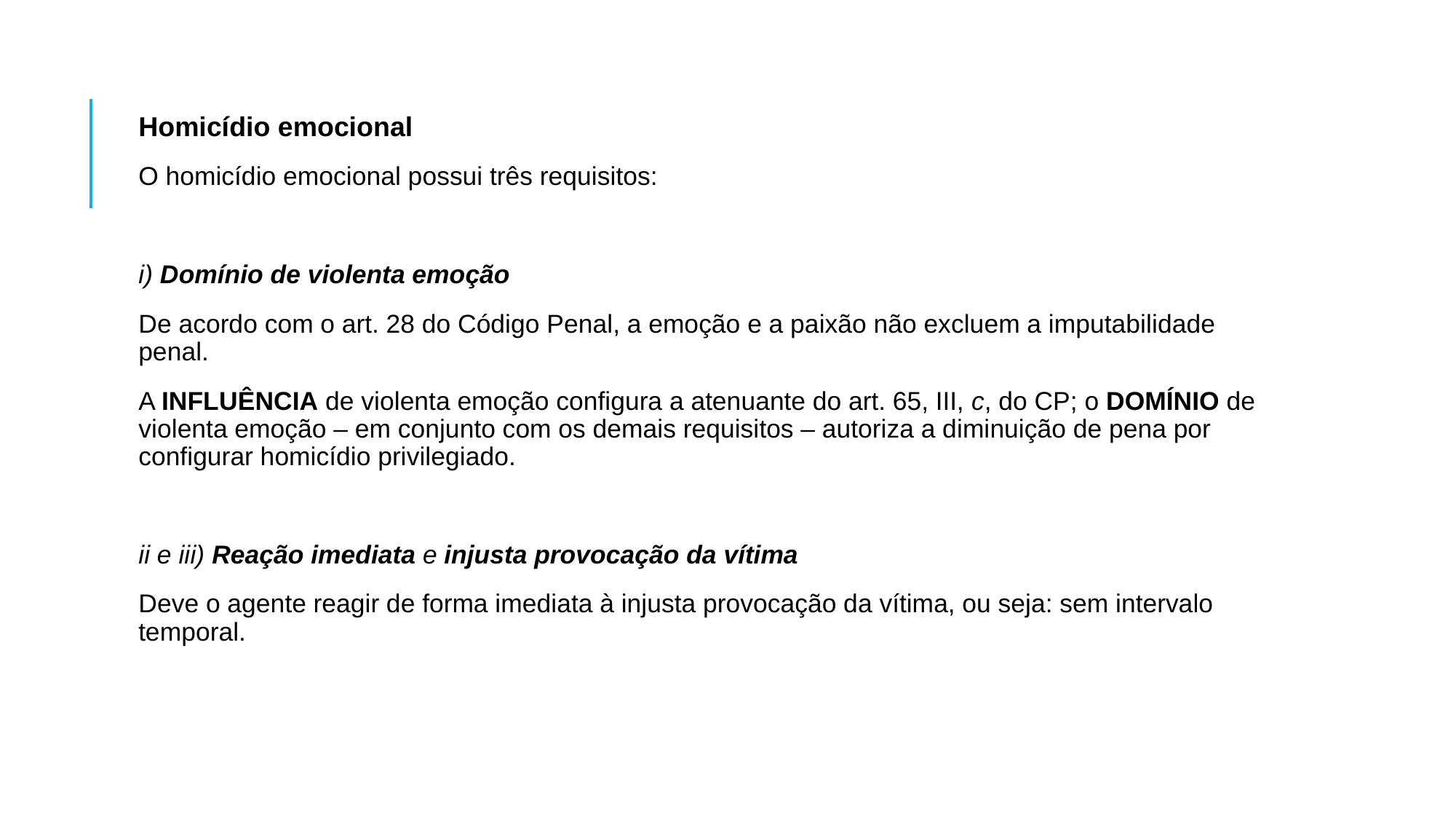

Homicídio emocional
O homicídio emocional possui três requisitos:

i) Domínio de violenta emoção
De acordo com o art. 28 do Código Penal, a emoção e a paixão não excluem a imputabilidade penal.
A INFLUÊNCIA de violenta emoção configura a atenuante do art. 65, III, c, do CP; o DOMÍNIO de violenta emoção – em conjunto com os demais requisitos – autoriza a diminuição de pena por configurar homicídio privilegiado.

ii e iii) Reação imediata e injusta provocação da vítima
Deve o agente reagir de forma imediata à injusta provocação da vítima, ou seja: sem intervalo temporal.